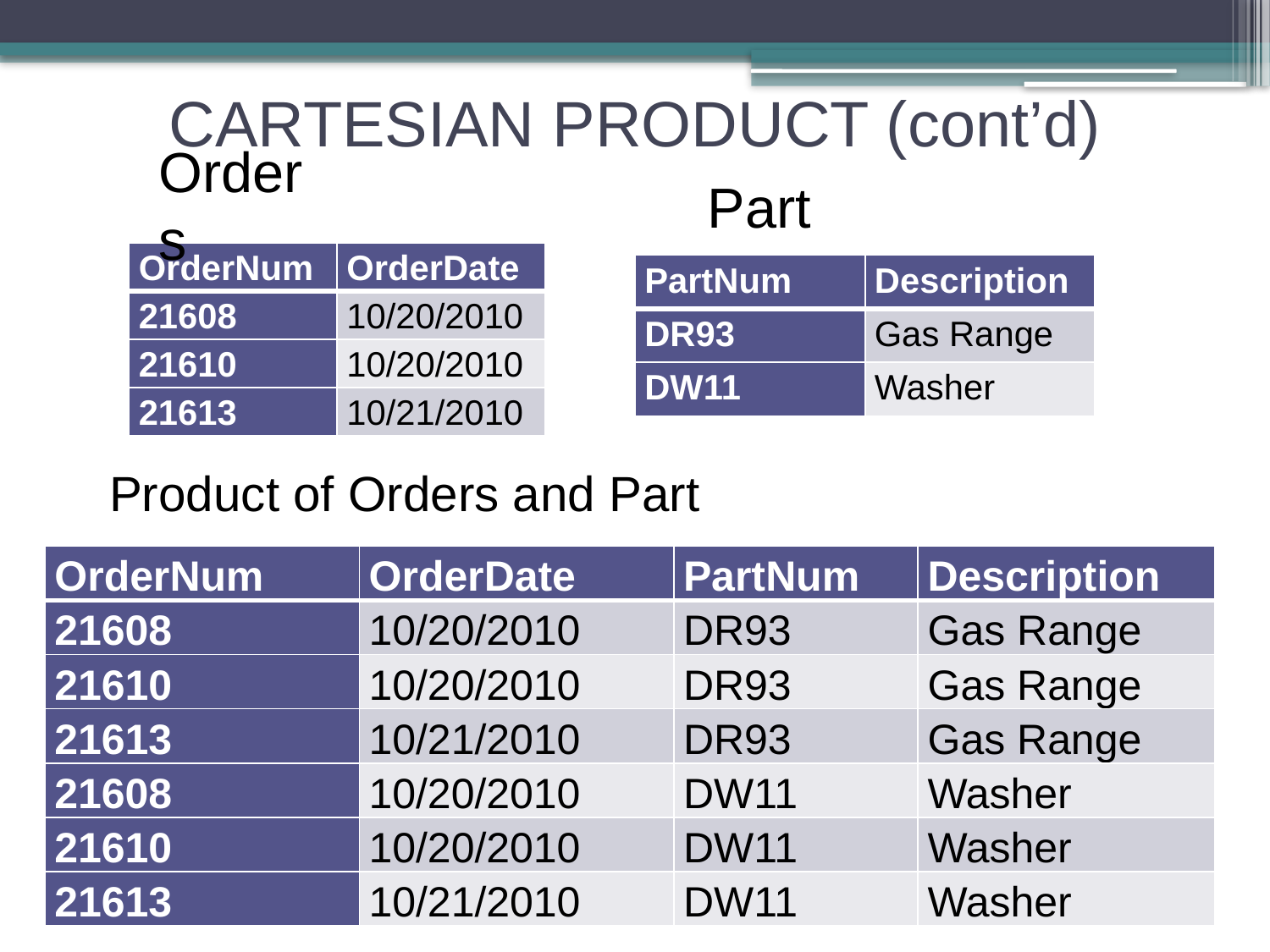

# CARTESIAN PRODUCT (cont’d)

Part

Orders

| OrderNum | OrderDate |
| --- | --- |
| 21608 | 10/20/2010 |
| 21610 | 10/20/2010 |
| 21613 | 10/21/2010 |
| PartNum | Description |
| --- | --- |
| DR93 | Gas Range |
| DW11 | Washer |
Product of Orders and Part

| OrderNum | OrderDate | PartNum | Description |
| --- | --- | --- | --- |
| 21608 | 10/20/2010 | DR93 | Gas Range |
| 21610 | 10/20/2010 | DR93 | Gas Range |
| 21613 | 10/21/2010 | DR93 | Gas Range |
| 21608 | 10/20/2010 | DW11 | Washer |
| 21610 | 10/20/2010 | DW11 | Washer |
| 21613 | 10/21/2010 | DW11 | Washer |